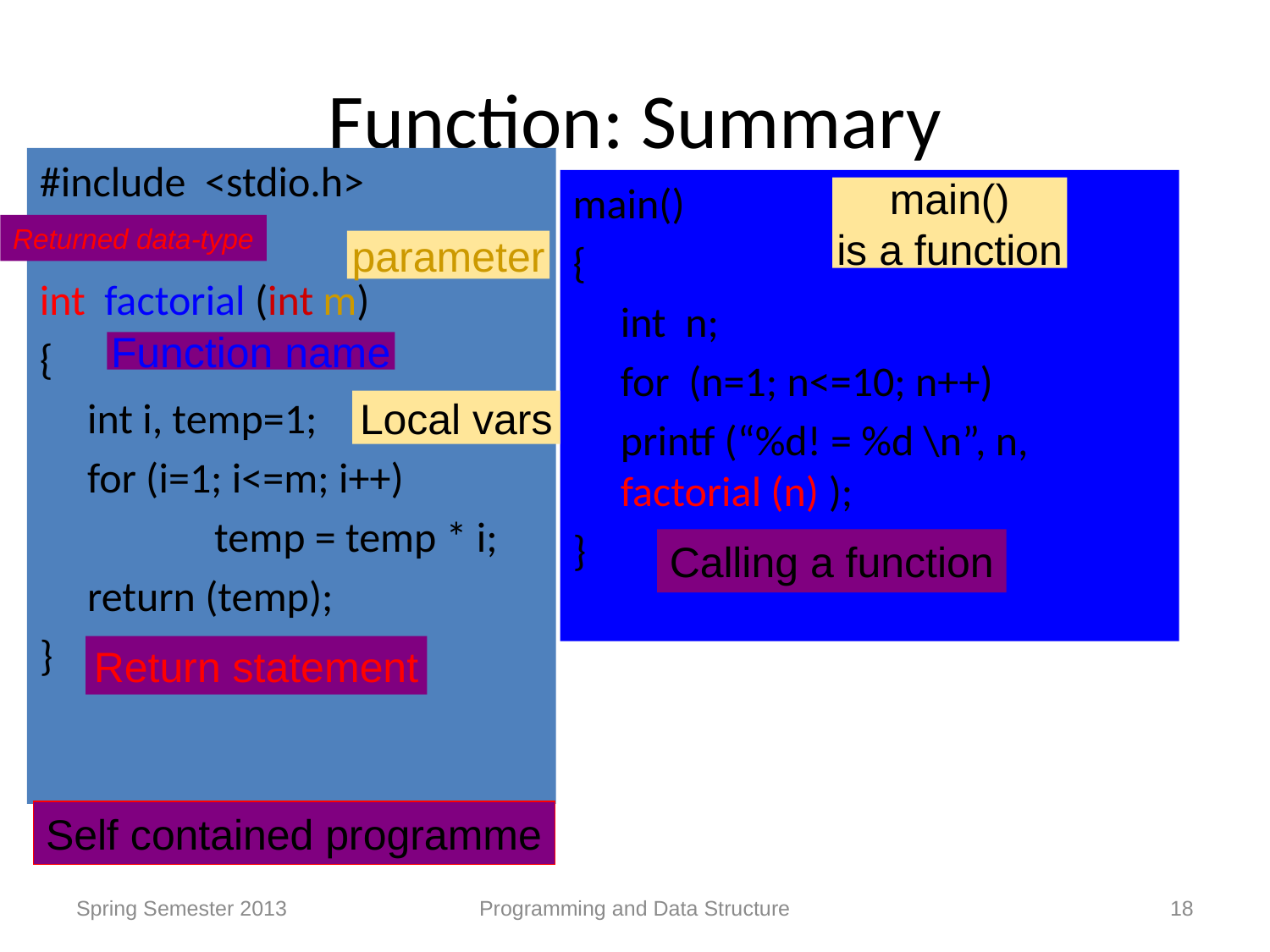

# Function: Summary
#include  <stdio.h>

int  factorial (int m)
{
	int i, temp=1;
	for (i=1; i<=m; i++)
		temp = temp * i;
	return (temp);
}

main()
{
	int  n;
	for  (n=1; n<=10; n++)
     printf (“%d! = %d \n”, n, factorial (n) );
}
main()
is a function
Returned data-type
parameter
Function name
Local vars
Calling a function
Return statement
Self contained programme
Spring Semester 2013
Programming and Data Structure
18